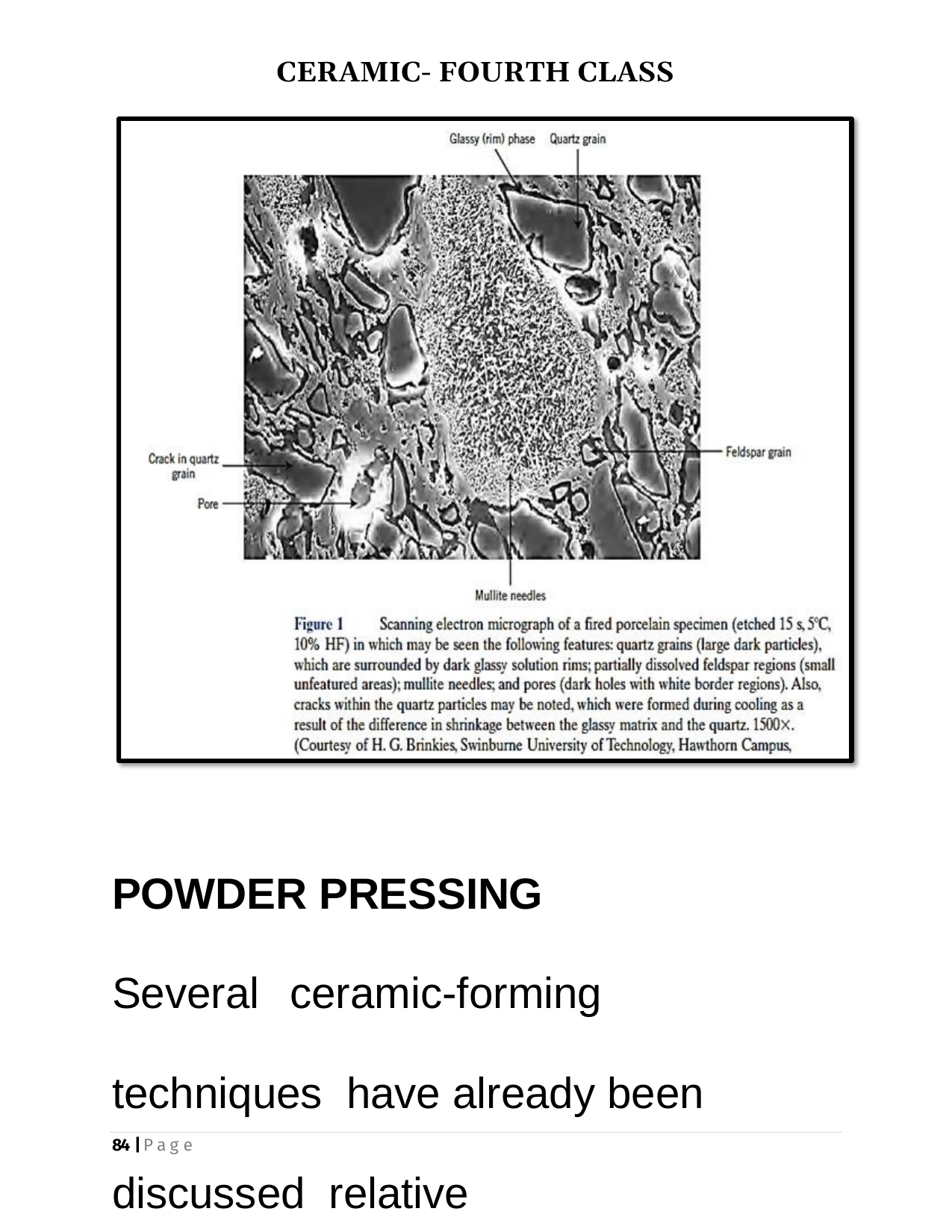

CERAMIC- FOURTH CLASS

POWDER PRESSING
Several	ceramic-forming	techniques  have already been discussed relative

84 | P a g e